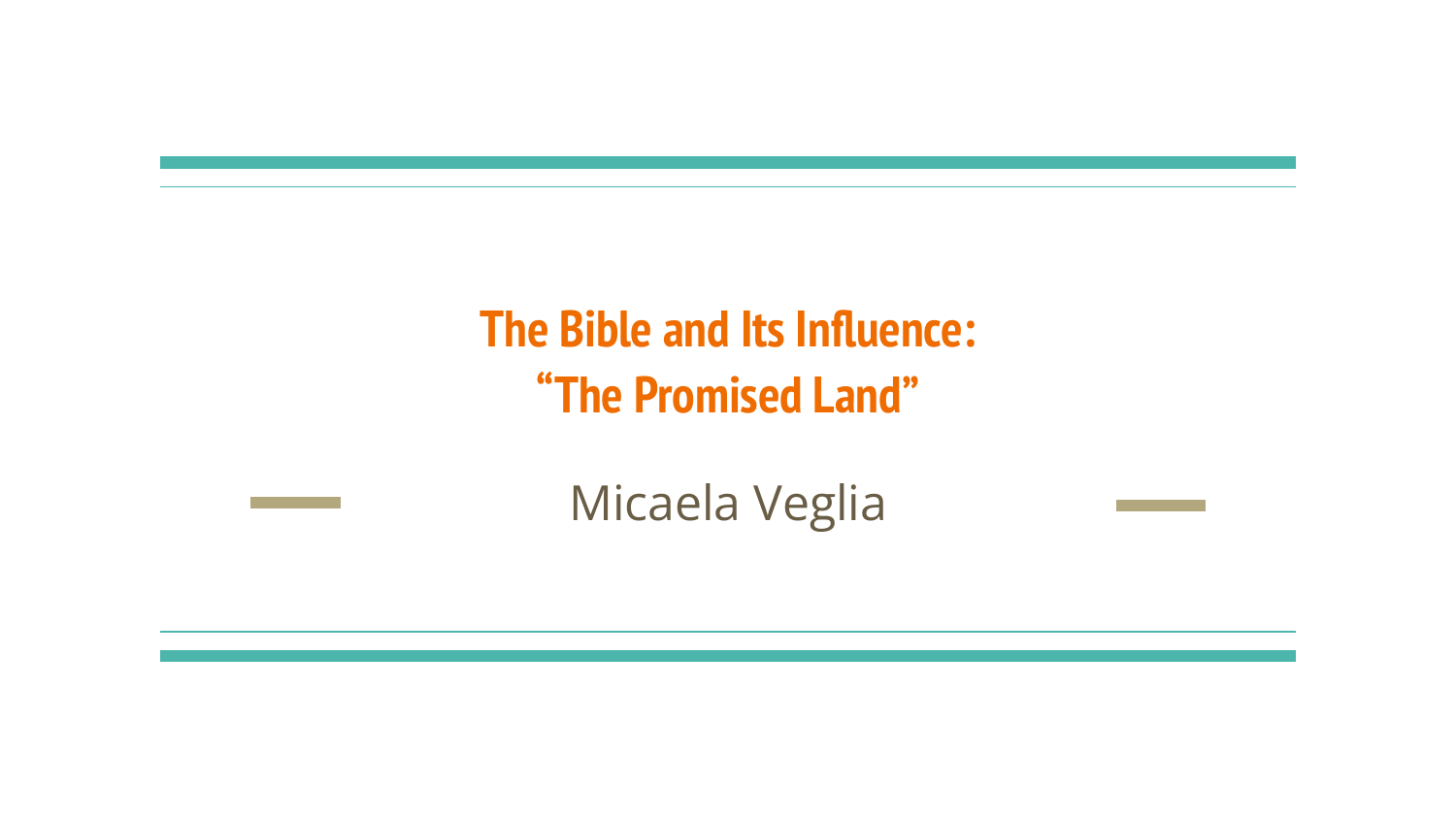

# The Bible and Its Influence:
“The Promised Land”
Micaela Veglia